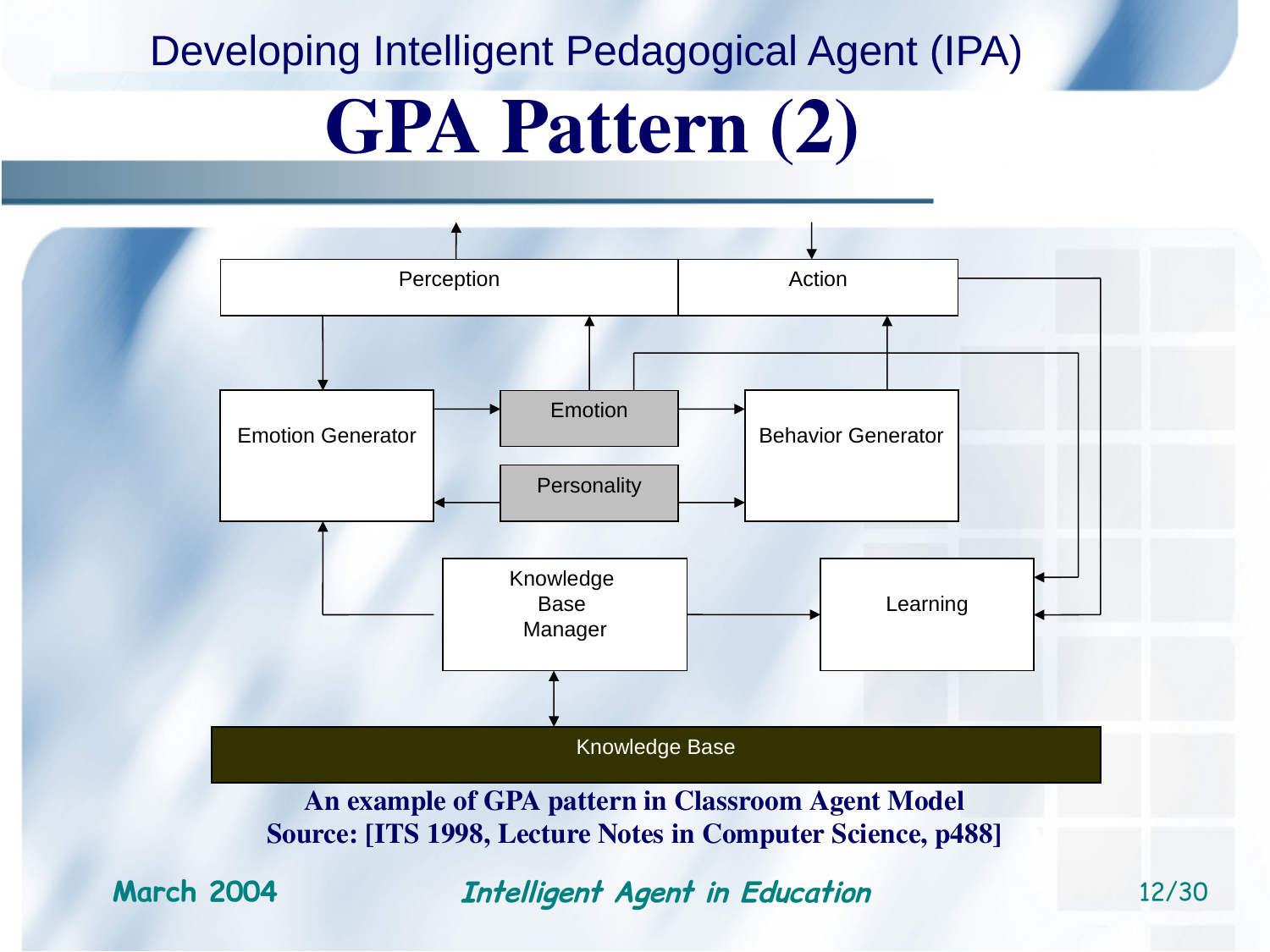

# GPA Pattern (2)

Perception
Action

Emotion Generator
Emotion

Behavior Generator

Personality

Knowledge
Base
Manager

Learning

Knowledge Base
An example of GPA pattern in Classroom Agent Model
Source: [ITS 1998, Lecture Notes in Computer Science, p488]
Intelligent Agent in Education
12/30